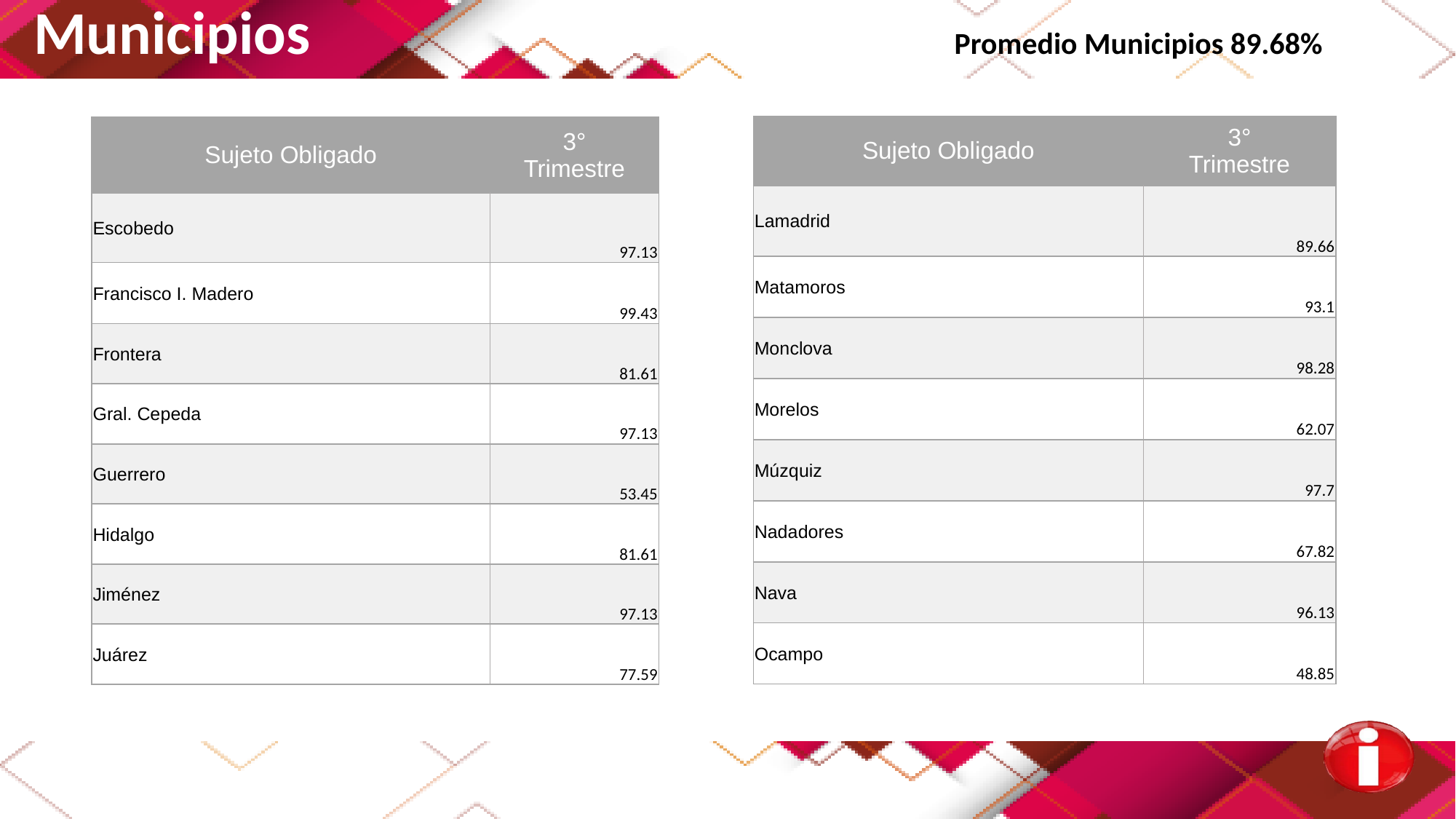

Municipios                                                                                                  Promedio Municipios 89.68%
| Sujeto Obligado | 3° Trimestre |
| --- | --- |
| Lamadrid | 89.66 |
| Matamoros | 93.1 |
| Monclova | 98.28 |
| Morelos | 62.07 |
| Múzquiz | 97.7 |
| Nadadores | 67.82 |
| Nava | 96.13 |
| Ocampo | 48.85 |
| Sujeto Obligado | 3° Trimestre |
| --- | --- |
| Escobedo | 97.13 |
| Francisco I. Madero | 99.43 |
| Frontera | 81.61 |
| Gral. Cepeda | 97.13 |
| Guerrero | 53.45 |
| Hidalgo | 81.61 |
| Jiménez | 97.13 |
| Juárez | 77.59 |